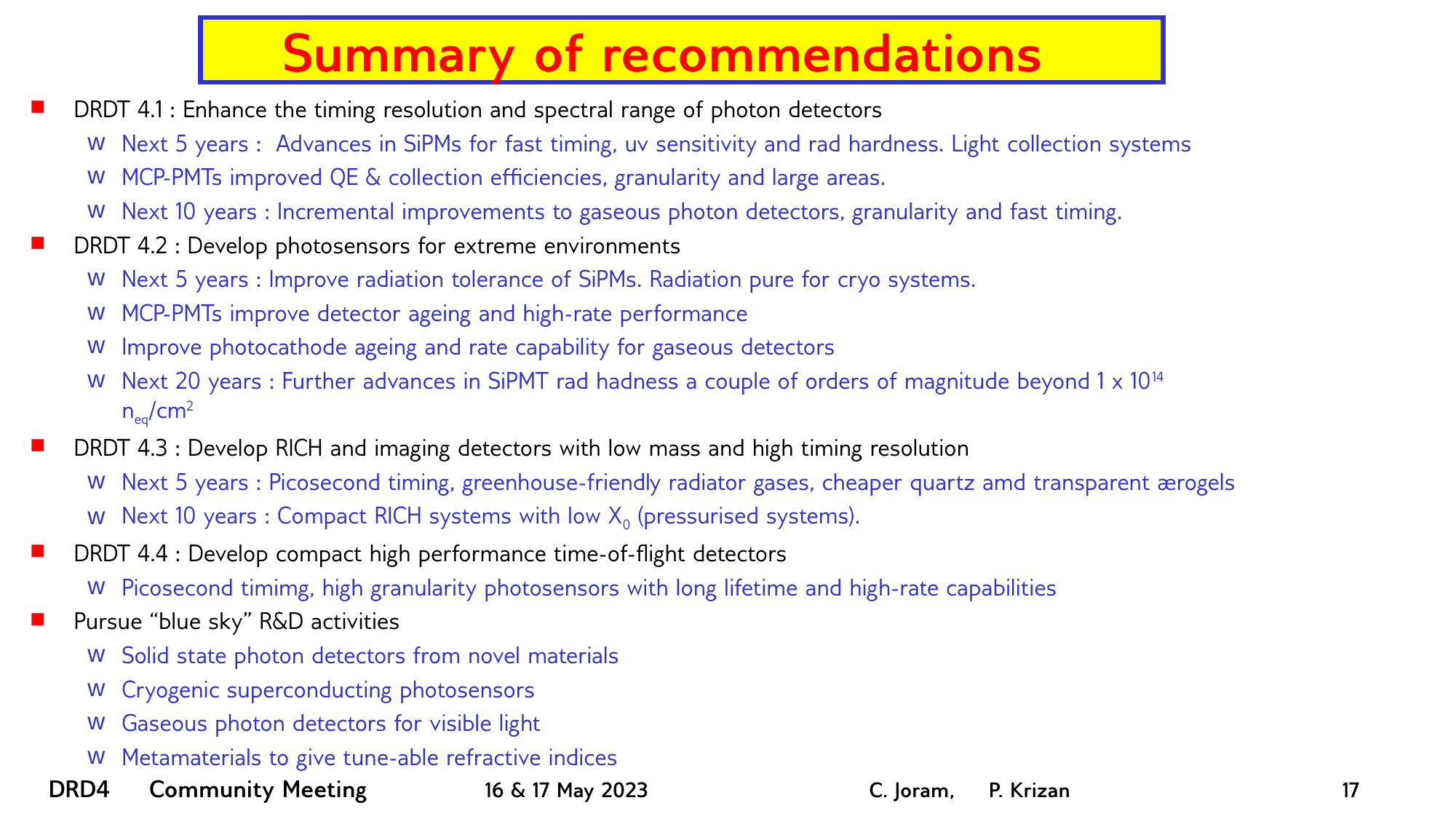

# Summary of recommendations

DRDT 4.1 : Enhance the timing resolution and spectral range of photon detectors
Next 5 years :  Advances in SiPMs for fast timing, uv sensitivity and rad hardness. Light collection systems
MCP-PMTs improved QE & collection efficiencies, granularity and large areas.
Next 10 years : Incremental improvements to gaseous photon detectors, granularity and fast timing.
DRDT 4.2 : Develop photosensors for extreme environments
Next 5 years : Improve radiation tolerance of SiPMs. Radiation pure for cryo systems.
MCP-PMTs improve detector ageing and high-rate performance
Improve photocathode ageing and rate capability for gaseous detectors
Next 20 years : Further advances in SiPMT rad hadness a couple of orders of magnitude beyond 1 x 1014 neq/cm2
DRDT 4.3 : Develop RICH and imaging detectors with low mass and high timing resolution
Next 5 years : Picosecond timing, greenhouse-friendly radiator gases, cheaper quartz amd transparent aerogels
Next 10 years : Compact RICH systems with low X0 (pressurised systems).
DRDT 4.4 : Develop compact high performance time-of-flight detectors
Picosecond timimg, high granularity photosensors with long lifetime and high-rate capabilities
Pursue “blue sky” R&D activities
Solid state photon detectors from novel materials
Cryogenic superconducting photosensors
Gaseous photon detectors for visible light
Metamaterials to give tune-able refractive indices